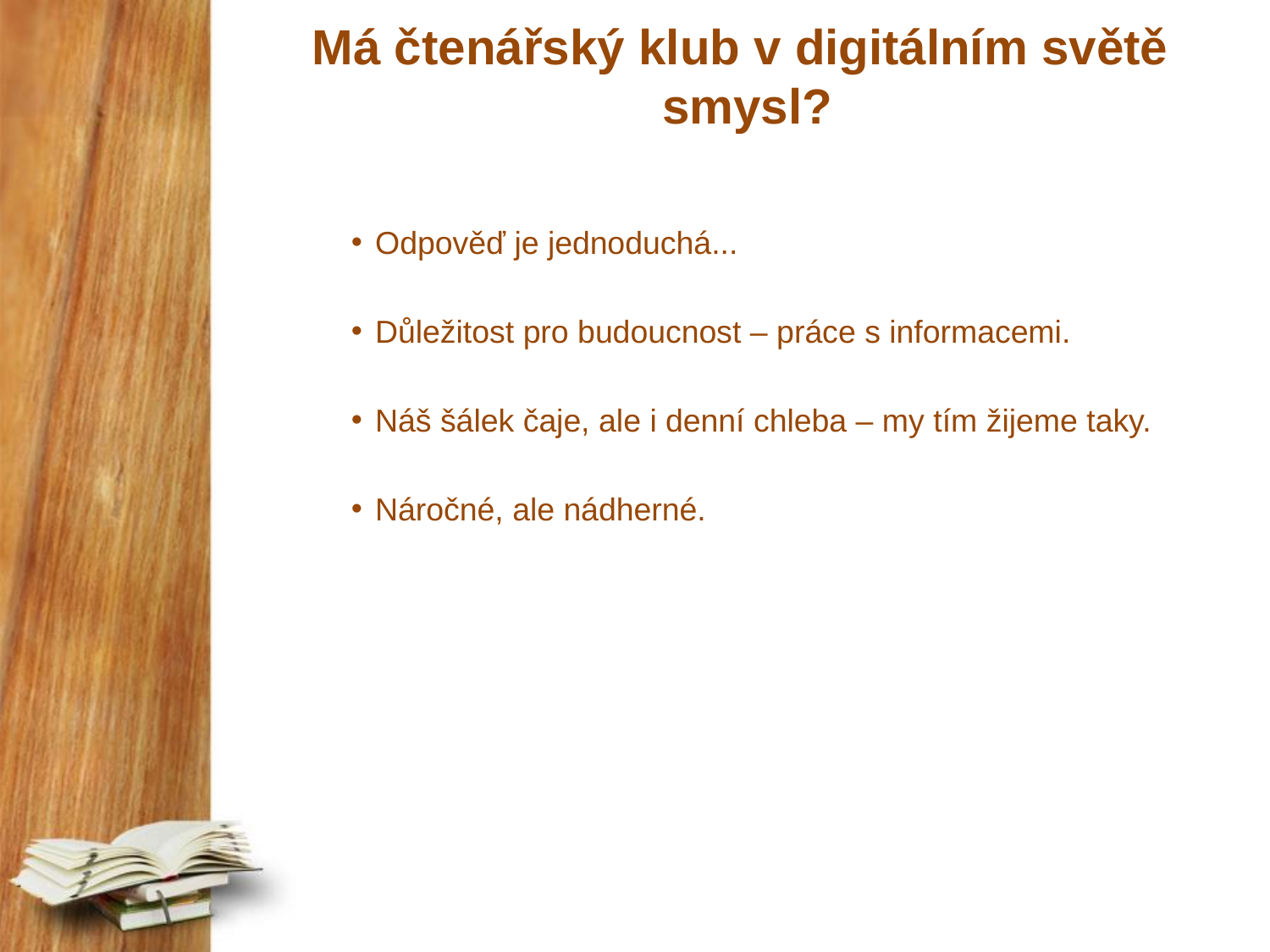

# Má čtenářský klub v digitálním světě smysl?
Odpověď je jednoduchá...

Důležitost pro budoucnost – práce s informacemi.

Náš šálek čaje, ale i denní chleba – my tím žijeme taky.

Náročné, ale nádherné.